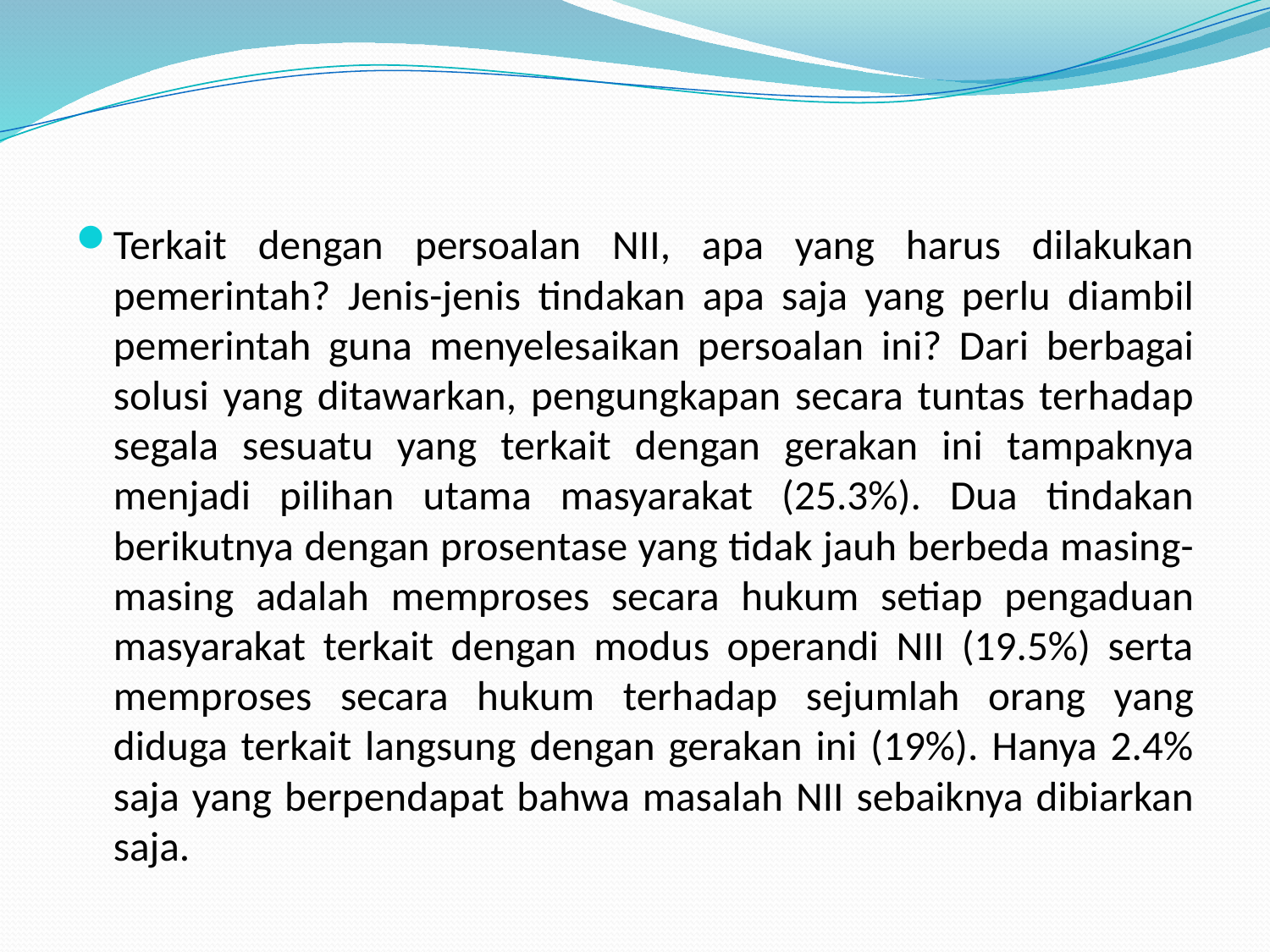

Terkait dengan persoalan NII, apa yang harus dilakukan pemerintah? Jenis-jenis tindakan apa saja yang perlu diambil pemerintah guna menyelesaikan persoalan ini? Dari berbagai solusi yang ditawarkan, pengungkapan secara tuntas terhadap segala sesuatu yang terkait dengan gerakan ini tampaknya menjadi pilihan utama masyarakat (25.3%). Dua tindakan berikutnya dengan prosentase yang tidak jauh berbeda masing-masing adalah memproses secara hukum setiap pengaduan masyarakat terkait dengan modus operandi NII (19.5%) serta memproses secara hukum terhadap sejumlah orang yang diduga terkait langsung dengan gerakan ini (19%). Hanya 2.4% saja yang berpendapat bahwa masalah NII sebaiknya dibiarkan saja.